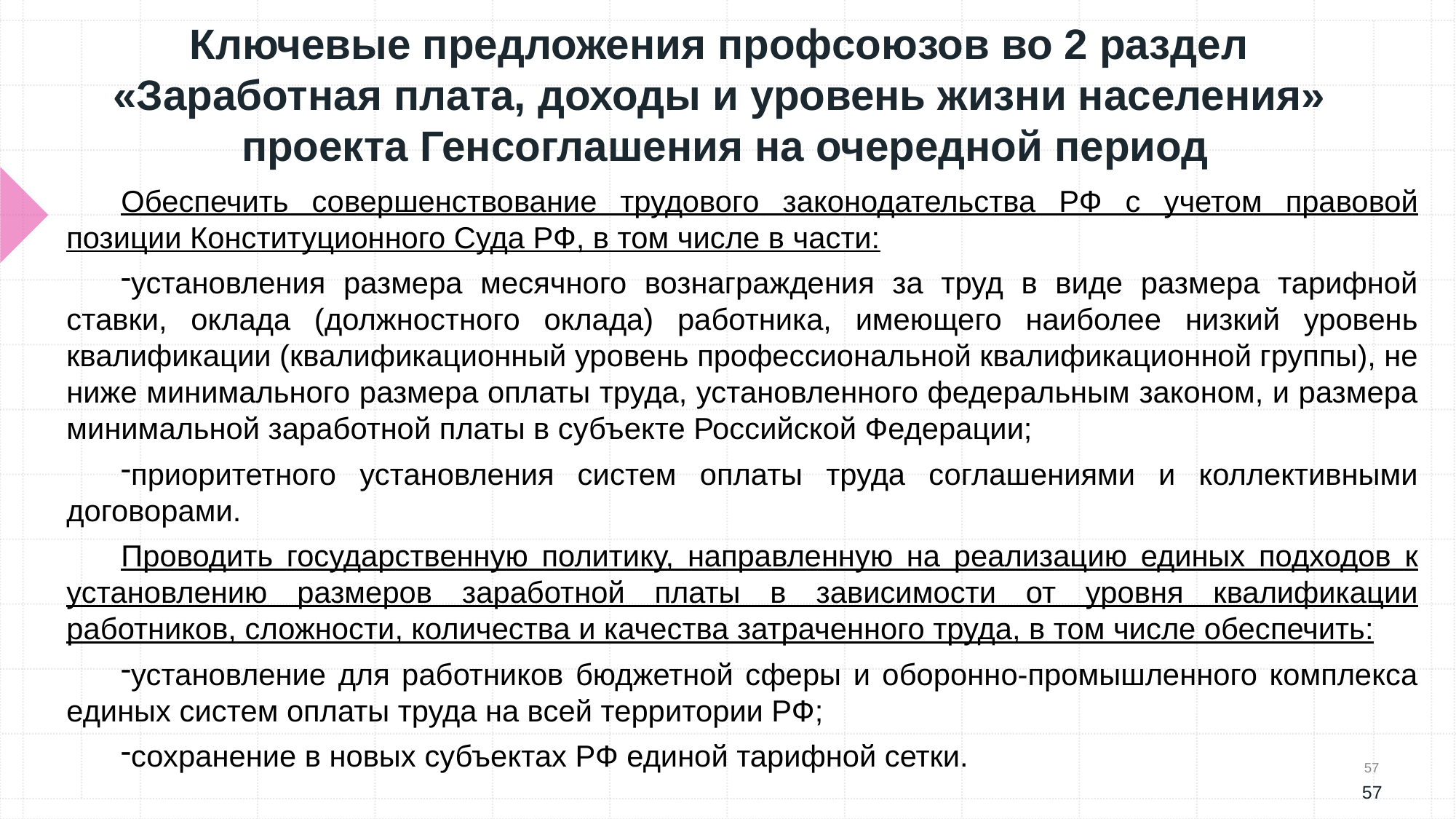

# Ключевые предложения профсоюзов во 2 раздел «Заработная плата, доходы и уровень жизни населения» проекта Генсоглашения на очередной период
Обеспечить совершенствование трудового законодательства РФ с учетом правовой позиции Конституционного Суда РФ, в том числе в части:
установления размера месячного вознаграждения за труд в виде размера тарифной ставки, оклада (должностного оклада) работника, имеющего наиболее низкий уровень квалификации (квалификационный уровень профессиональной квалификационной группы), не ниже минимального размера оплаты труда, установленного федеральным законом, и размера минимальной заработной платы в субъекте Российской Федерации;
приоритетного установления систем оплаты труда соглашениями и коллективными договорами.
Проводить государственную политику, направленную на реализацию единых подходов к установлению размеров заработной платы в зависимости от уровня квалификации работников, сложности, количества и качества затраченного труда, в том числе обеспечить:
установление для работников бюджетной сферы и оборонно-промышленного комплекса единых систем оплаты труда на всей территории РФ;
сохранение в новых субъектах РФ единой тарифной сетки.

57
57